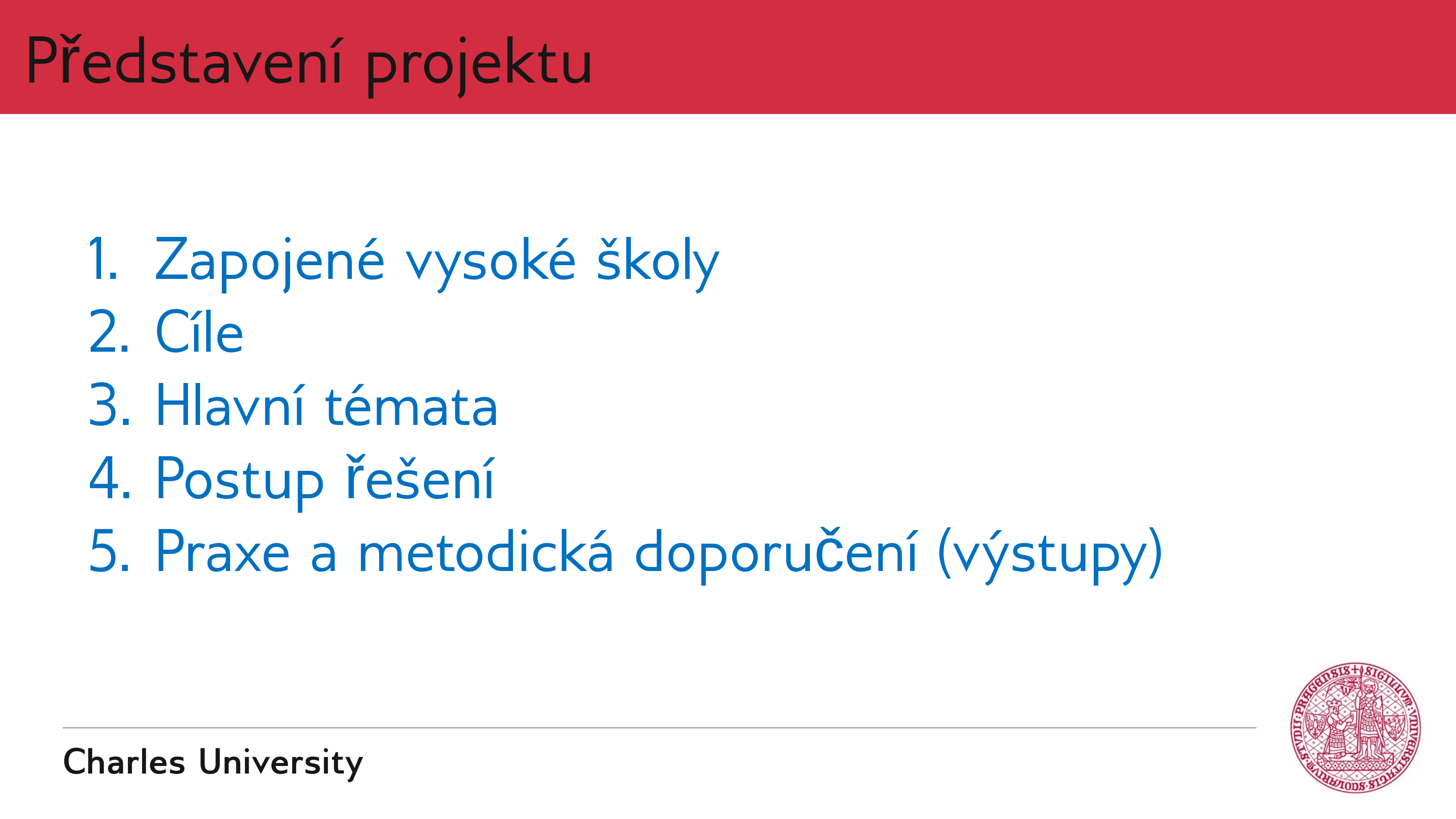

# Představení projektu

Zapojené vysoké školy
Cíle
Hlavní témata
Postup řešení
Praxe a metodická doporučení (výstupy)